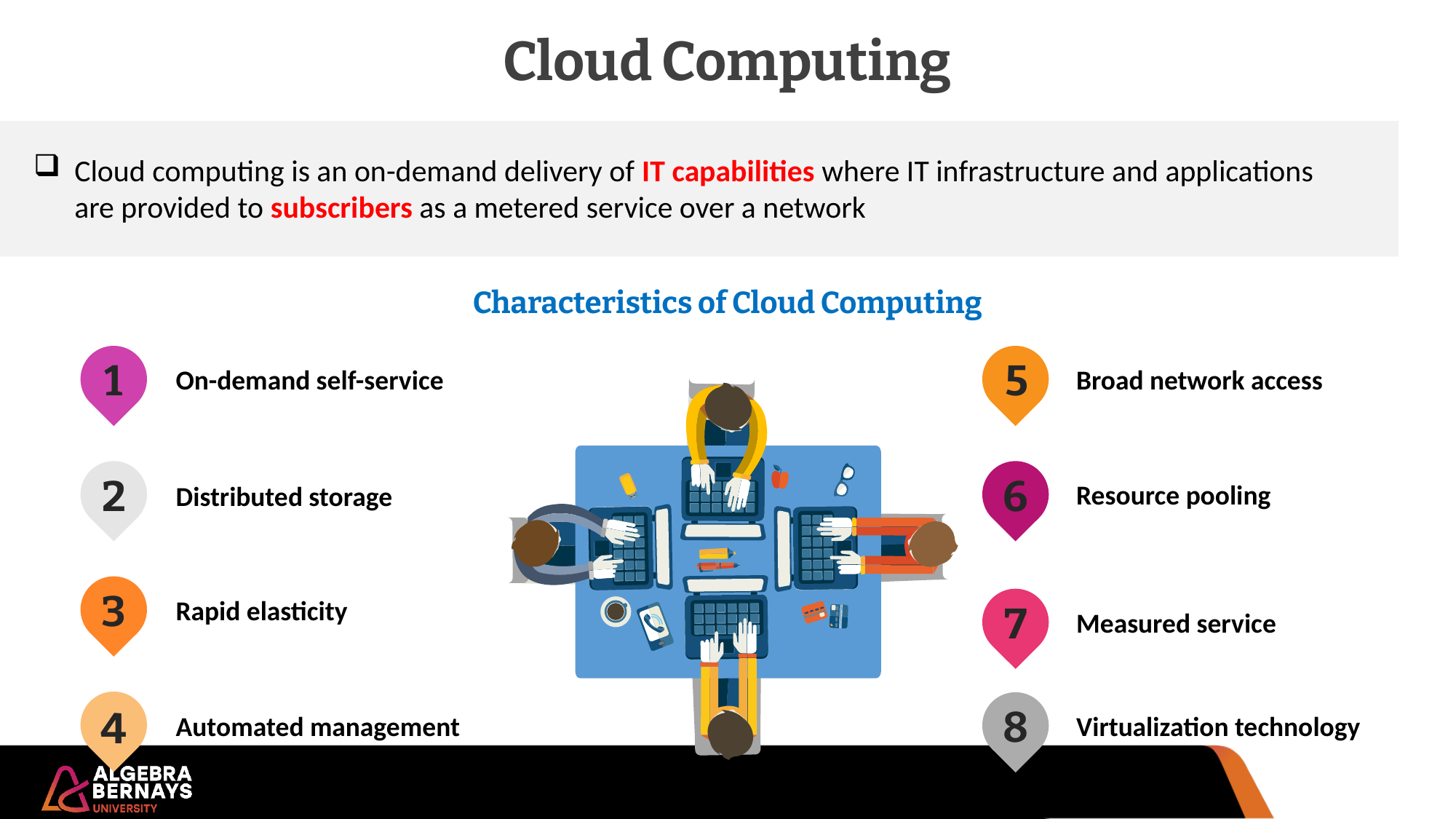

Cloud Computing
#

Cloud computing is an on-demand delivery of IT capabilities where IT infrastructure and applications are provided to subscribers as a metered service over a network

Characteristics of Cloud Computing

1

5
On-demand self-service
Broad network access

2

6
Resource pooling
Distributed storage

3
Rapid elasticity

7
Measured service

4

8
Automated management
Virtualization technology